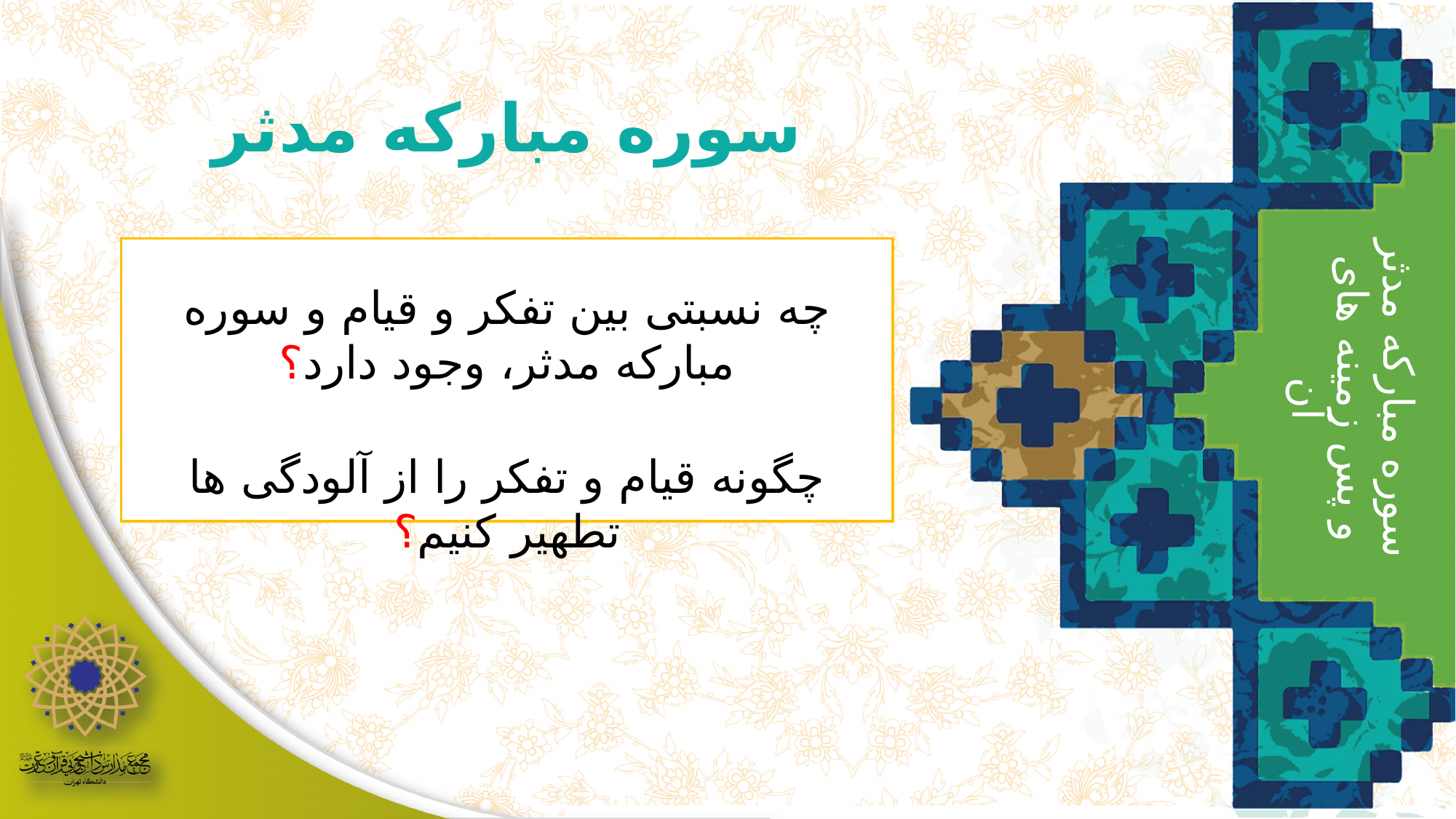

سوره مبارکه مدثر

چه نسبتی بین تفکر و قیام و سوره مبارکه مدثر، وجود دارد؟

چگونه قیام و تفکر را از آلودگی ها تطهیر کنیم؟

سوره مبارکه مدثر و پس زمینه های آن